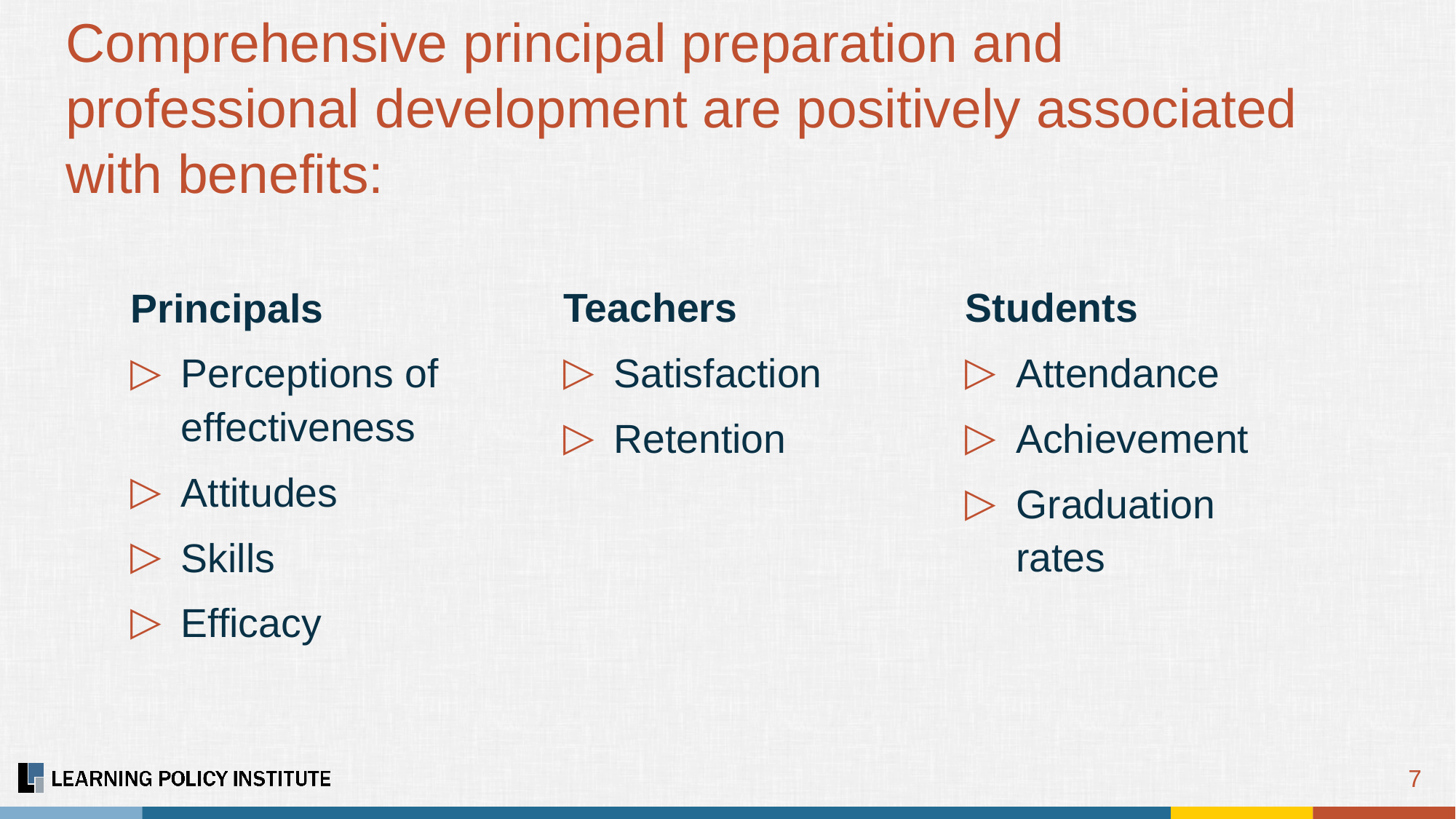

# Comprehensive principal preparation and professional development are positively associated with benefits:
Teachers
Satisfaction
Retention
Students
Attendance
Achievement
Graduation rates
Principals
Perceptions of effectiveness
Attitudes
Skills
Efficacy
7